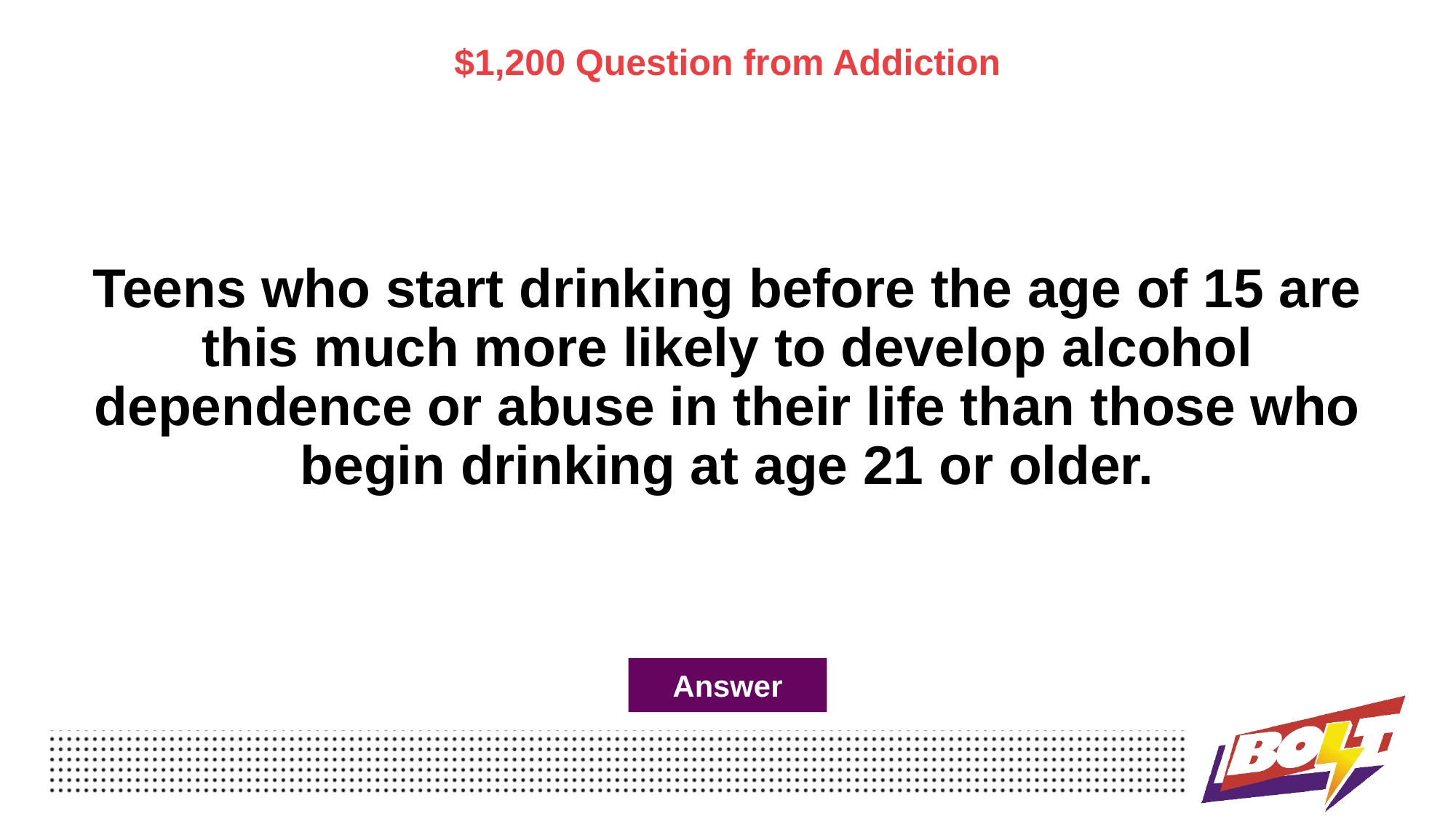

$1,200 Question from Addiction

# Teens who start drinking before the age of 15 are this much more likely to develop alcohol dependence or abuse in their life than those who begin drinking at age 21 or older.
Answer